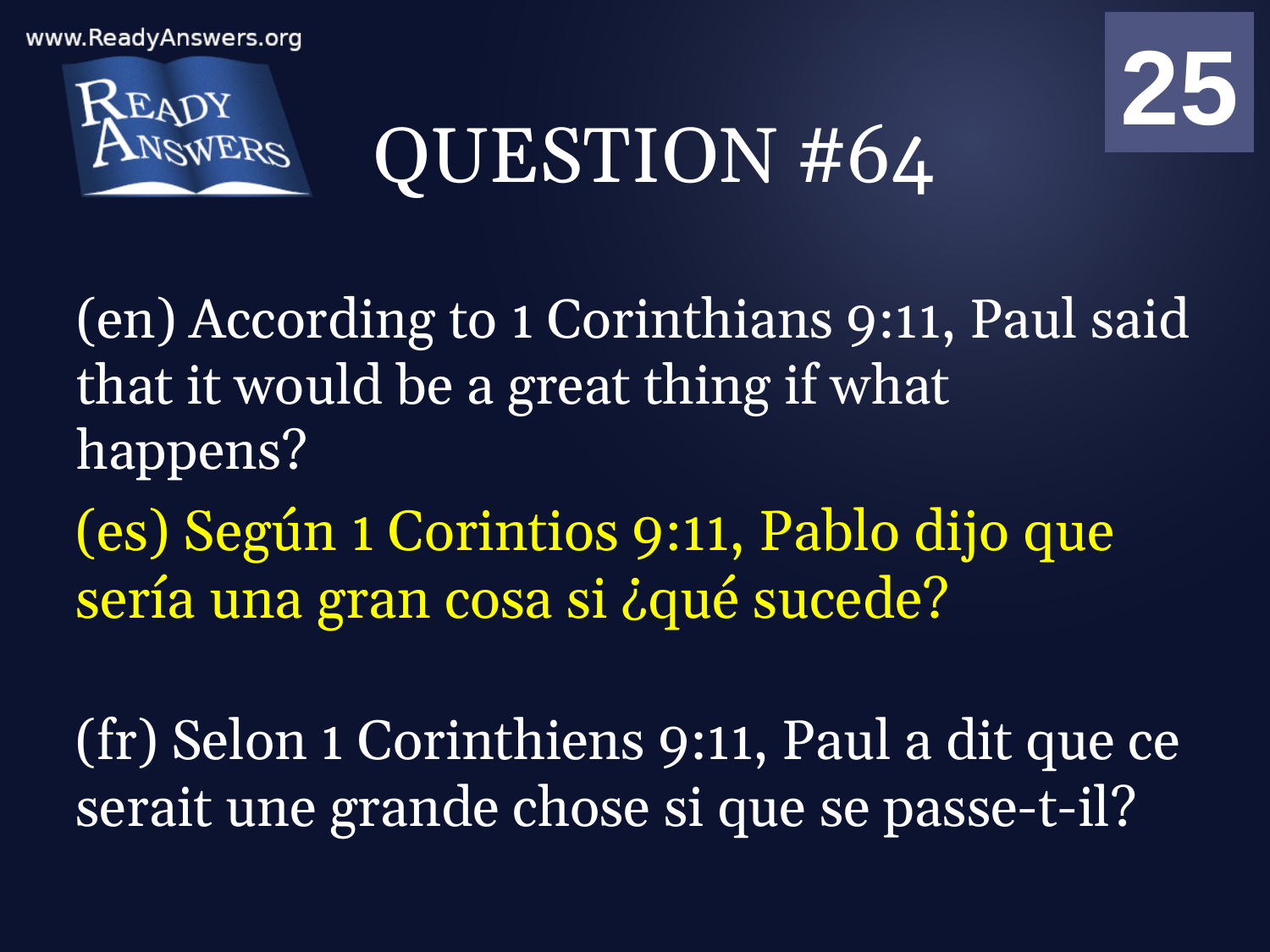

01
02
03
04
05
06
07
08
09
10
11
12
13
14
15
16
17
18
19
20
21
22
23
24
25
00
# QUESTION #64
(en) According to 1 Corinthians 9:11, Paul said that it would be a great thing if what happens?
(es) Según 1 Corintios 9:11, Pablo dijo que sería una gran cosa si ¿qué sucede?
(fr) Selon 1 Corinthiens 9:11, Paul a dit que ce serait une grande chose si que se passe-t-il?